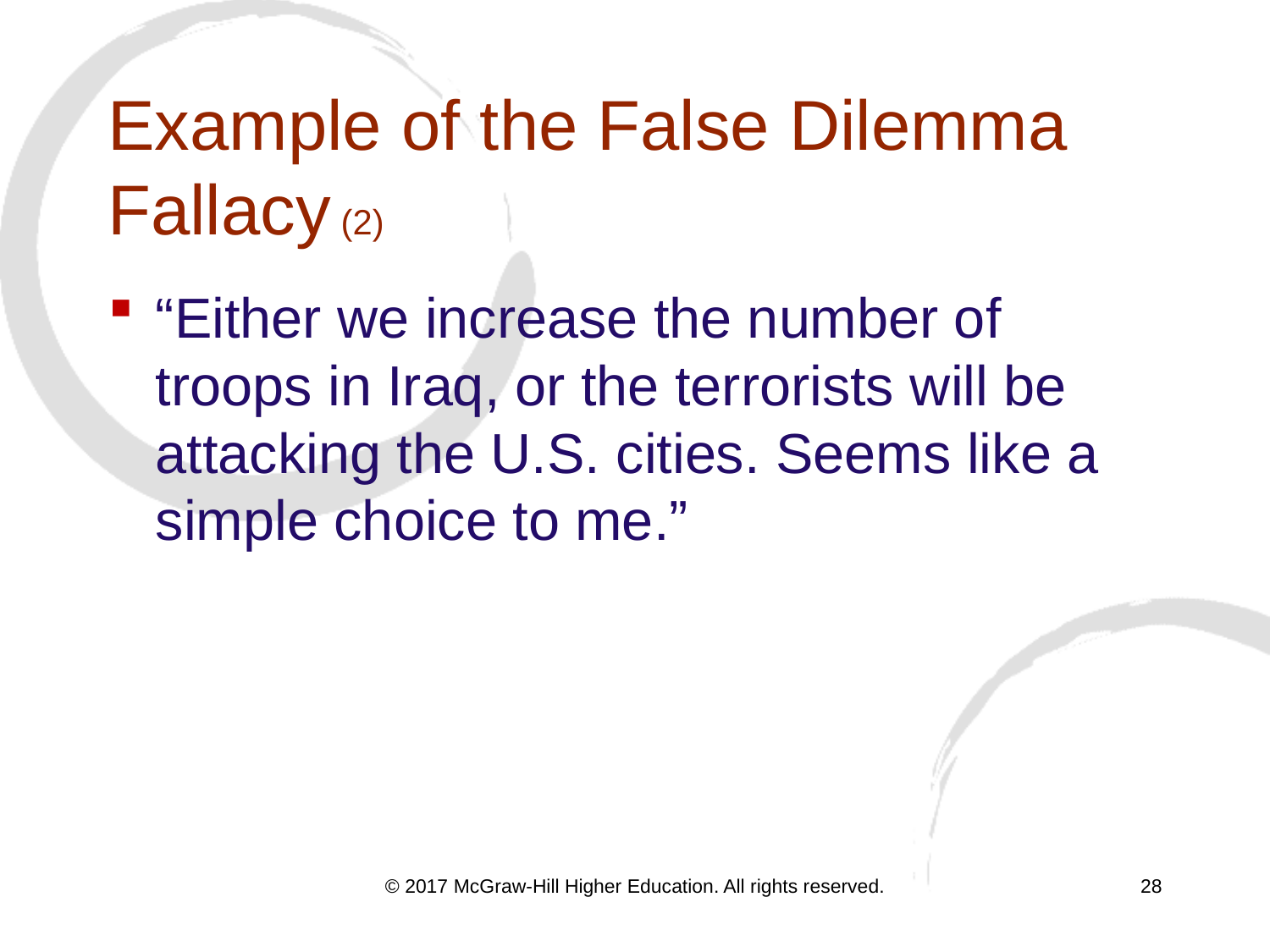

# Example of the False Dilemma Fallacy (2)
“Either we increase the number of troops in Iraq, or the terrorists will be attacking the U.S. cities. Seems like a simple choice to me.”

© 2017 McGraw-Hill Higher Education. All rights reserved.
28